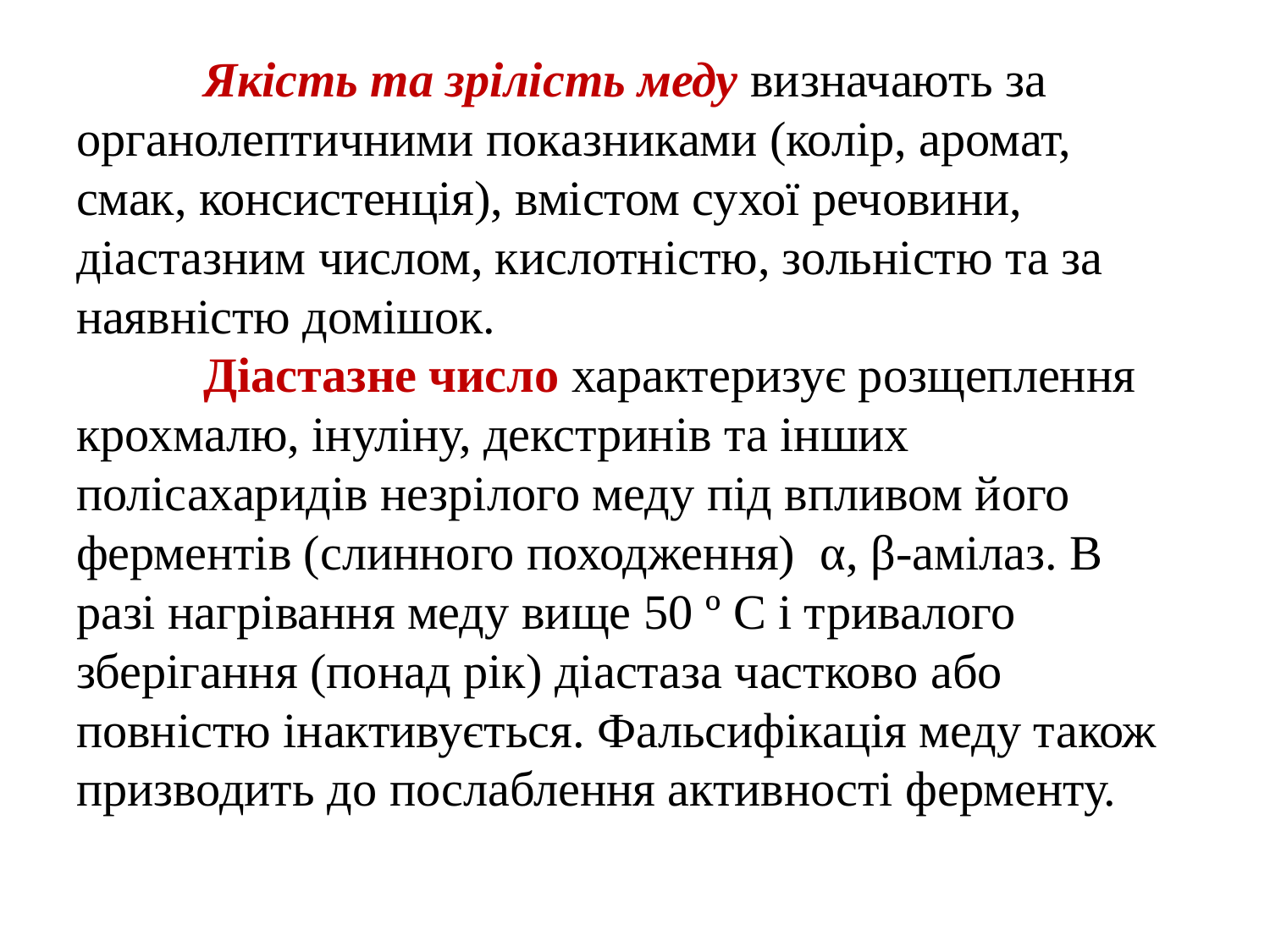

# Якість та зрілість меду визначають за органолептичними показниками (колір, аромат, смак, консистенція), вмістом сухої речовини, діастазним числом, кислотністю, зольністю та за наявністю домішок. Діастазне число характеризує розщеплення крохмалю, інуліну, декстринів та інших полісахаридів незрілого меду під впливом його ферментів (слинного походження)  α, β-амілаз. В разі нагрівання меду вище 50 º С і тривалого зберігання (понад рік) діастаза частково або повністю інактивується. Фальсифікація меду також призводить до послаблення активності ферменту.